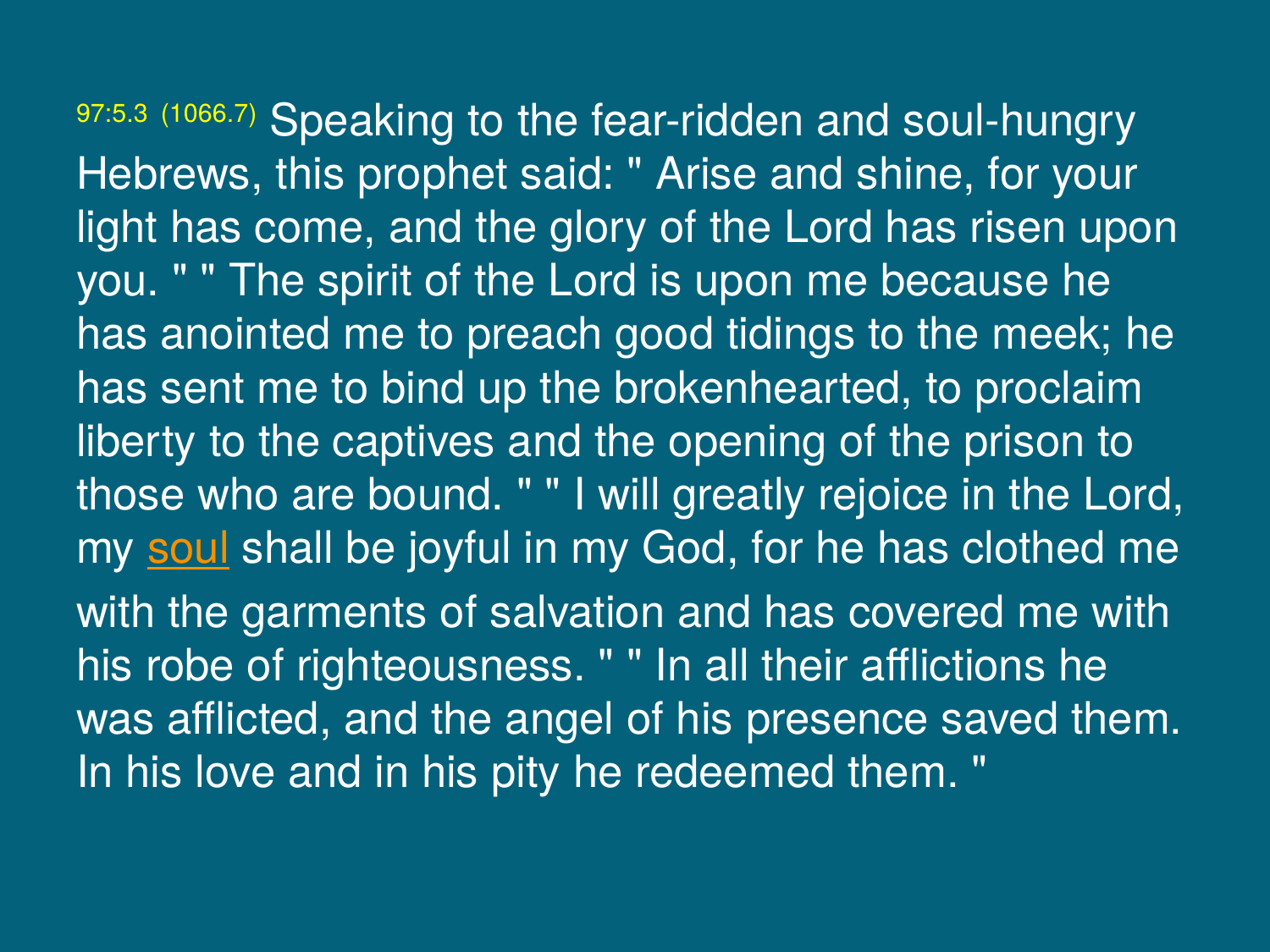

97:5.3 (1066.7) Speaking to the fear-ridden and soul-hungry Hebrews, this prophet said: " Arise and shine, for your light has come, and the glory of the Lord has risen upon you. " " The spirit of the Lord is upon me because he has anointed me to preach good tidings to the meek; he has sent me to bind up the brokenhearted, to proclaim liberty to the captives and the opening of the prison to those who are bound. " " I will greatly rejoice in the Lord, my soul shall be joyful in my God, for he has clothed me with the garments of salvation and has covered me with his robe of righteousness. " " In all their afflictions he was afflicted, and the angel of his presence saved them. In his love and in his pity he redeemed them. "